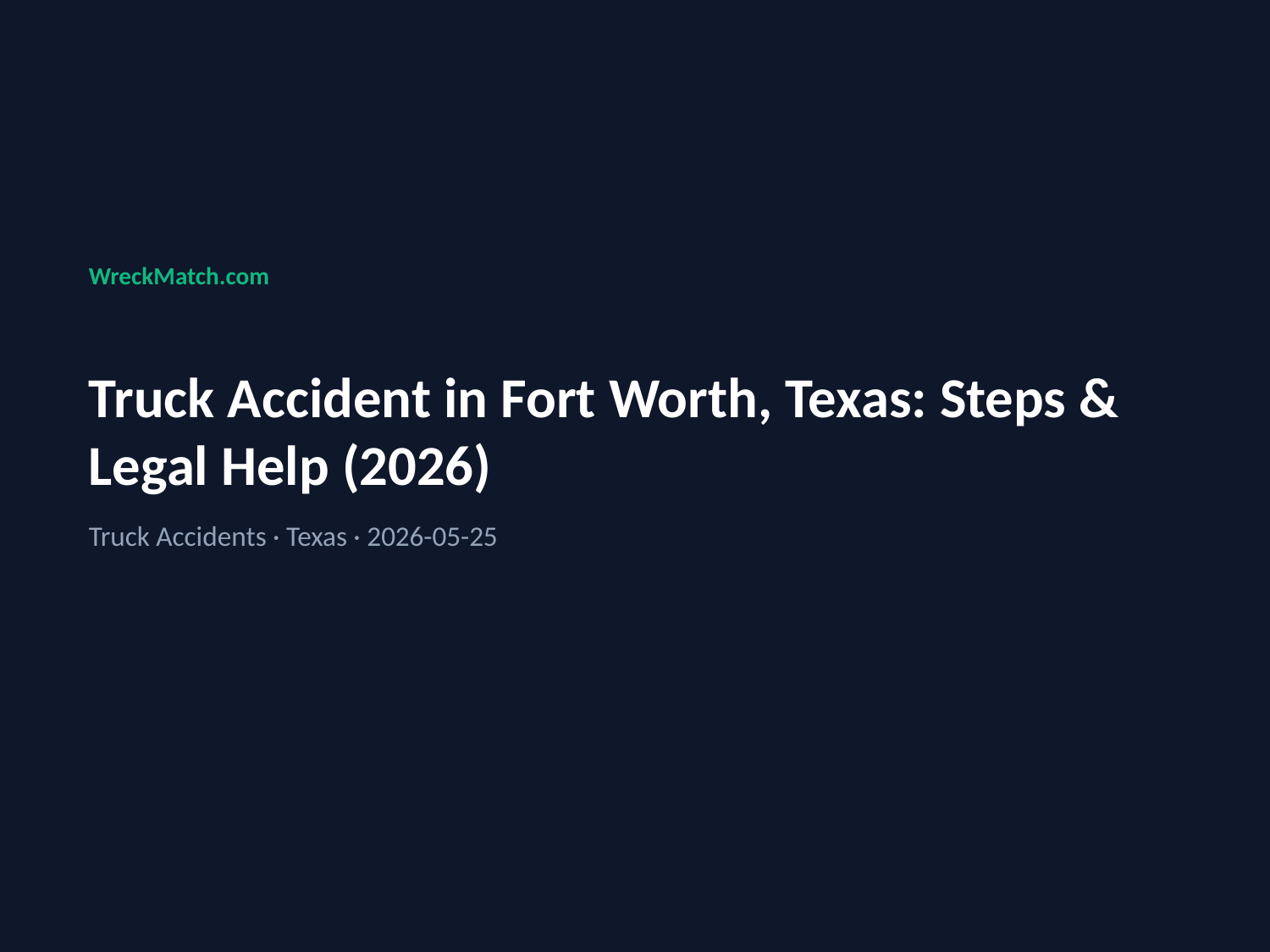

WreckMatch.com
Truck Accident in Fort Worth, Texas: Steps & Legal Help (2026)
Truck Accidents · Texas · 2026-05-25